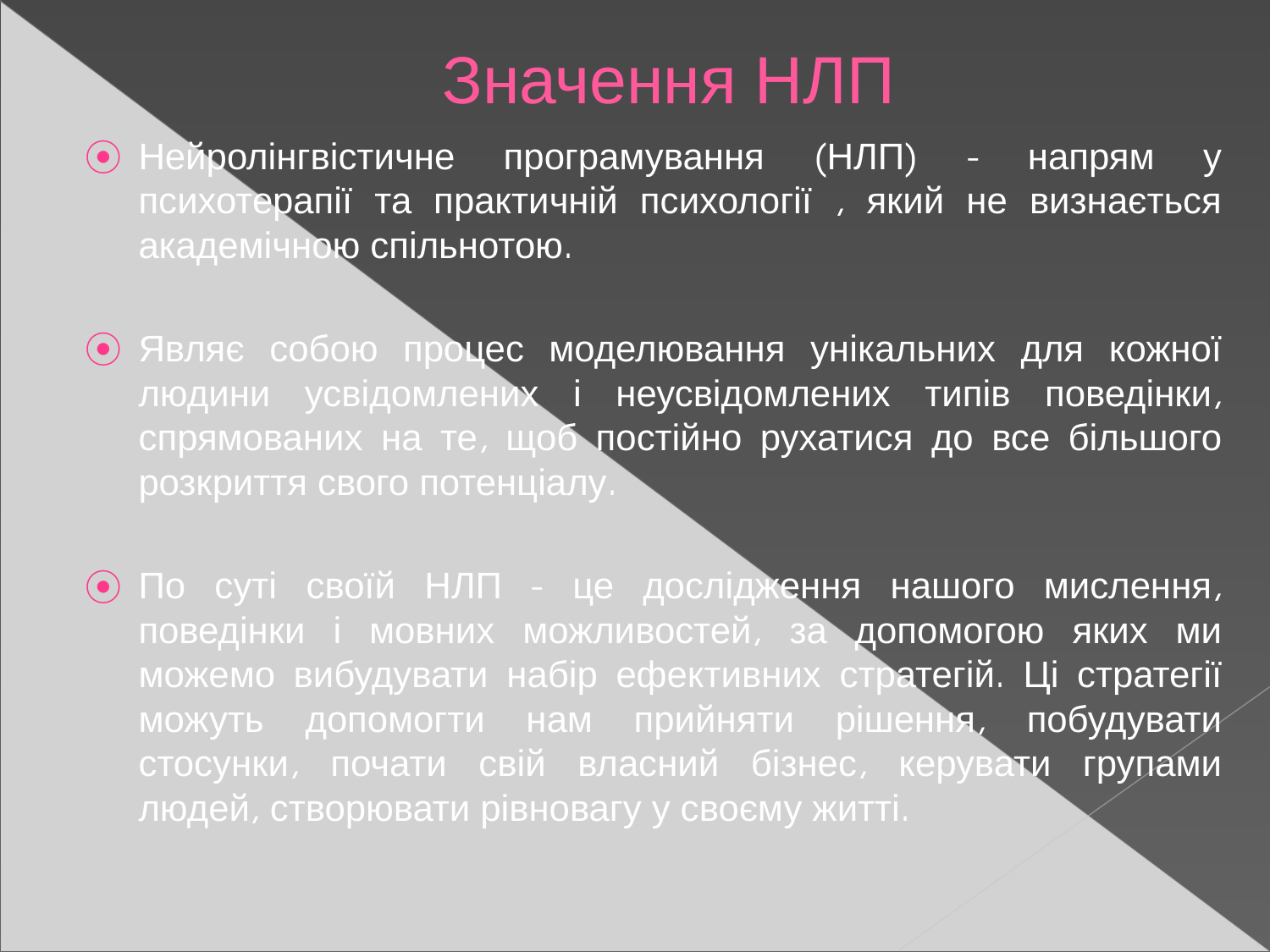

Значення НЛП
Нейролінгвістичне програмування (НЛП) - напрям у психотерапії та практичній психології , який не визнається академічною спільнотою.

Являє собою процес моделювання унікальних для кожної людини усвідомлених і неусвідомлених типів поведінки, спрямованих на те, щоб постійно рухатися до все більшого розкриття свого потенціалу.

По суті своїй НЛП - це дослідження нашого мислення, поведінки і мовних можливостей, за допомогою яких ми можемо вибудувати набір ефективних стратегій. Ці стратегії можуть допомогти нам прийняти рішення, побудувати стосунки, почати свій власний бізнес, керувати групами людей, створювати рівновагу у своєму житті.